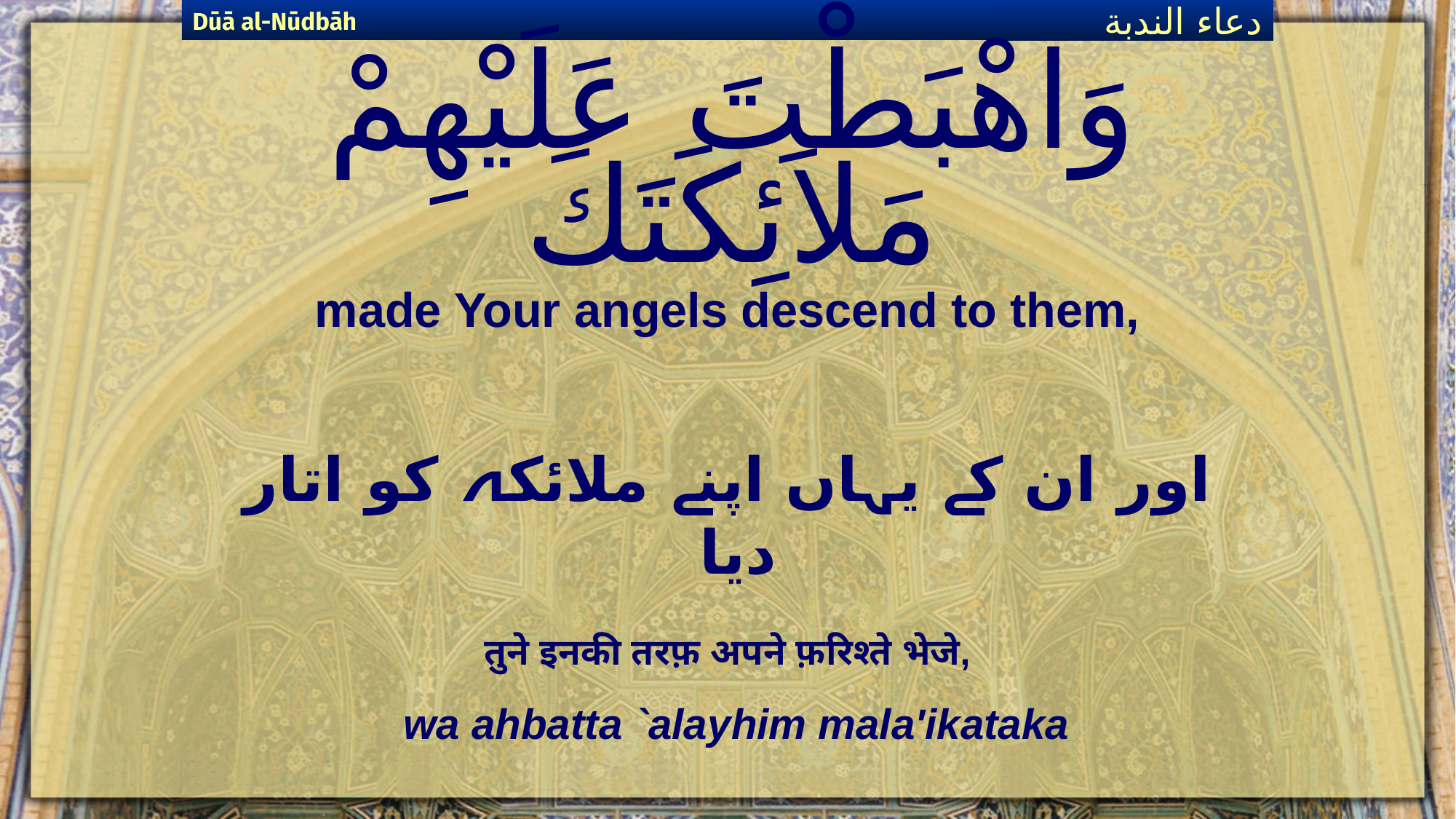

Dūā al-Nūdbāh
دعاء الندبة
# وَاهْبَطْتَ عَلَيْهِمْ مَلاَئِكَتَكَ
made Your angels descend to them,
اور ان کے یہاں اپنے ملائکہ کو اتار دیا
तुने इनकी तरफ़ अपने फ़रिश्ते भेजे,
wa ahbatta `alayhim mala'ikataka